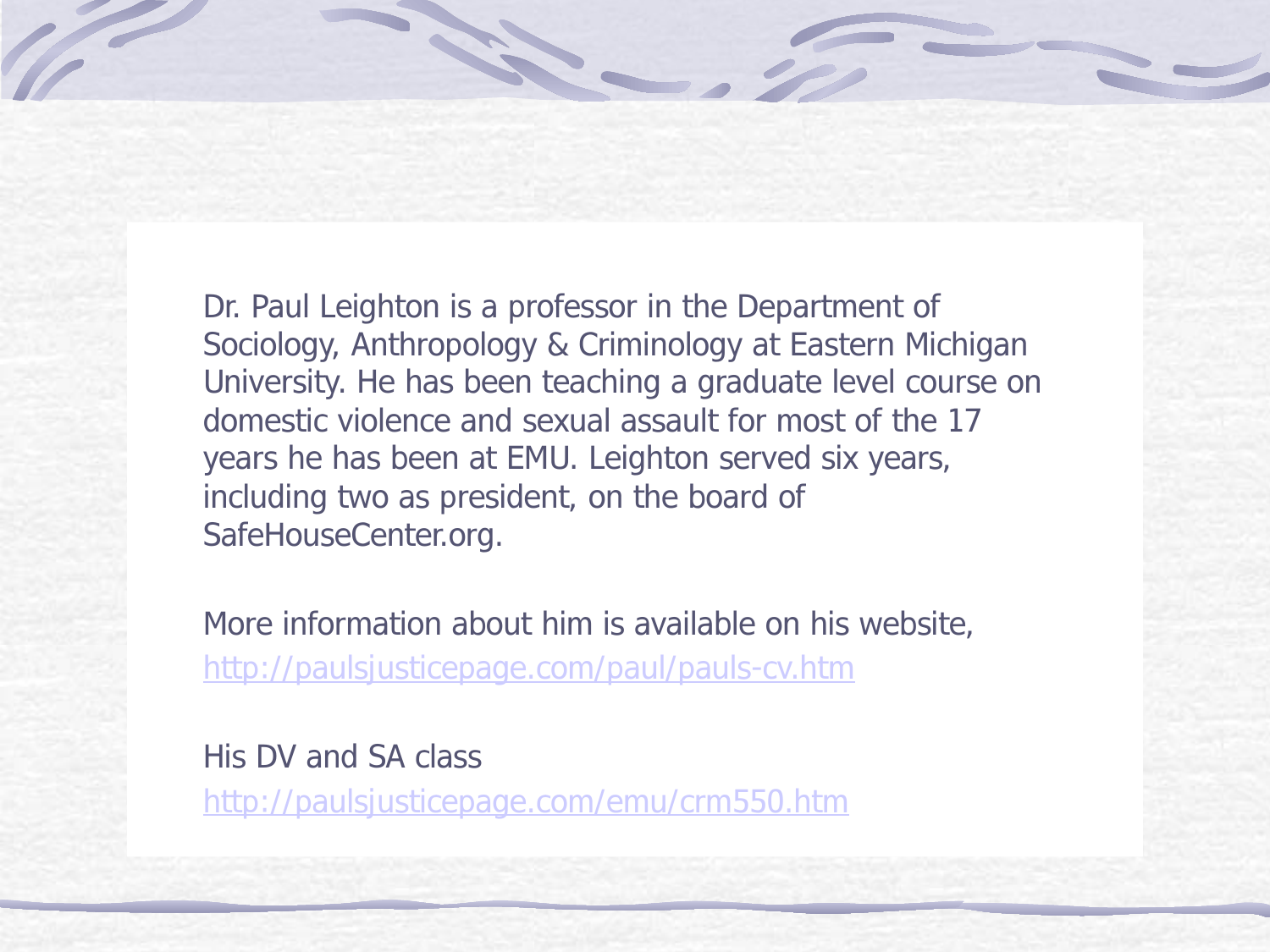

Dr. Paul Leighton is a professor in the Department of Sociology, Anthropology & Criminology at Eastern Michigan University. He has been teaching a graduate level course on domestic violence and sexual assault for most of the 17 years he has been at EMU. Leighton served six years, including two as president, on the board of SafeHouseCenter.org.

More information about him is available on his website,
http://paulsjusticepage.com/paul/pauls-cv.htm

His DV and SA class
http://paulsjusticepage.com/emu/crm550.htm